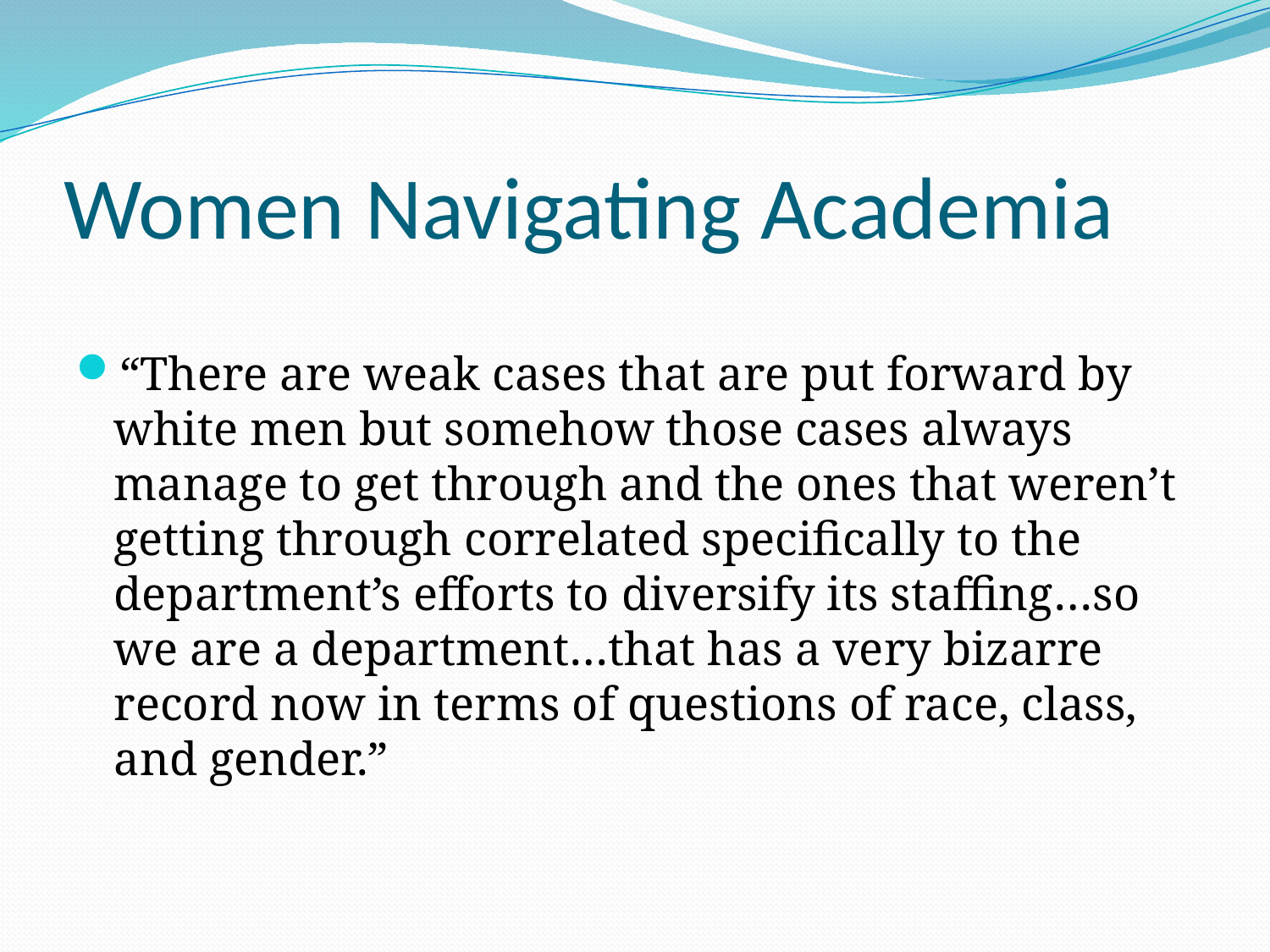

# Women Navigating Academia
“There are weak cases that are put forward by white men but somehow those cases always manage to get through and the ones that weren’t getting through correlated specifically to the department’s efforts to diversify its staffing…so we are a department…that has a very bizarre record now in terms of questions of race, class, and gender.”